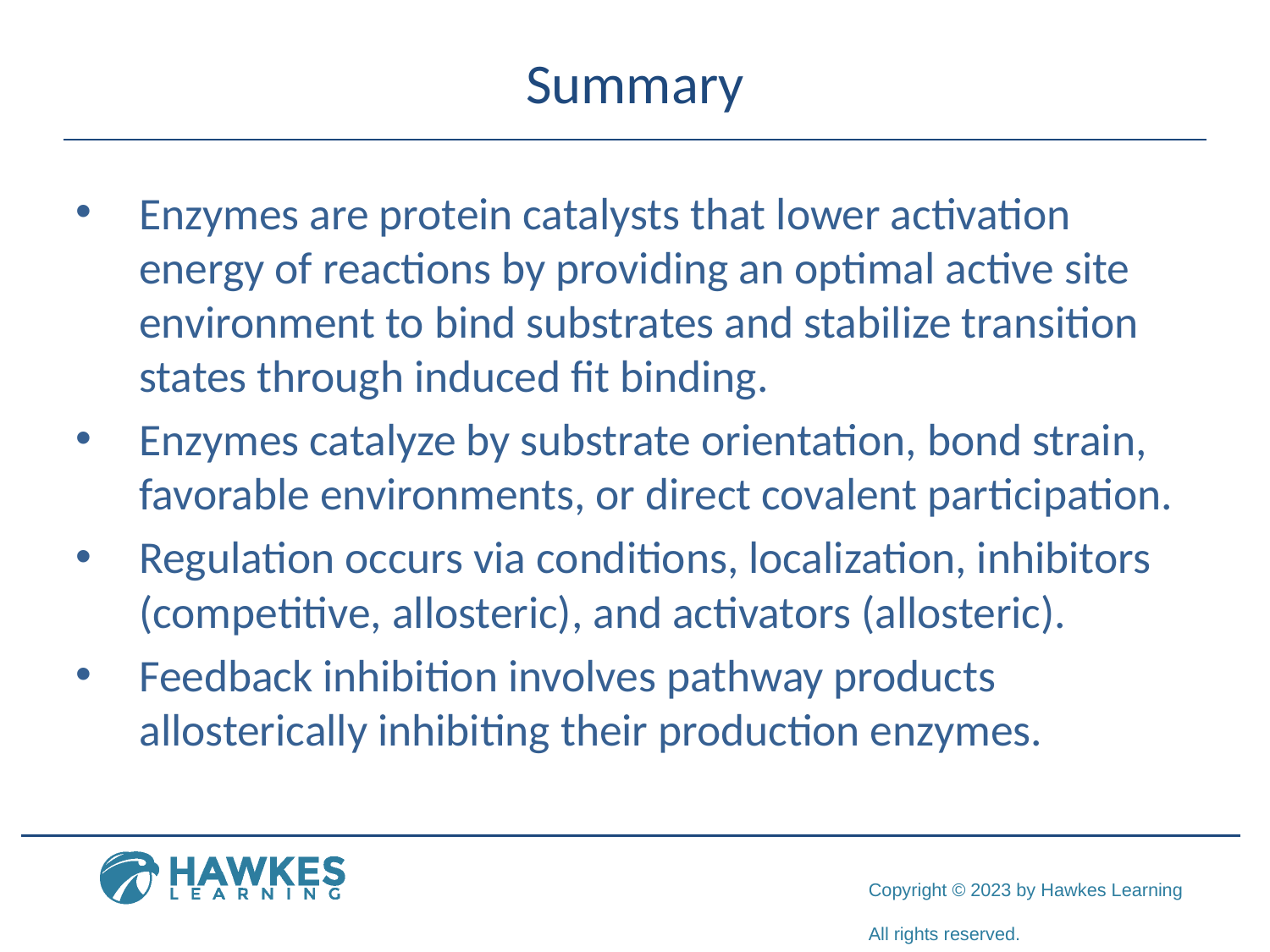

# Summary
Enzymes are protein catalysts that lower activation energy of reactions by providing an optimal active site environment to bind substrates and stabilize transition states through induced fit binding.
Enzymes catalyze by substrate orientation, bond strain, favorable environments, or direct covalent participation.
Regulation occurs via conditions, localization, inhibitors (competitive, allosteric), and activators (allosteric).
Feedback inhibition involves pathway products allosterically inhibiting their production enzymes.